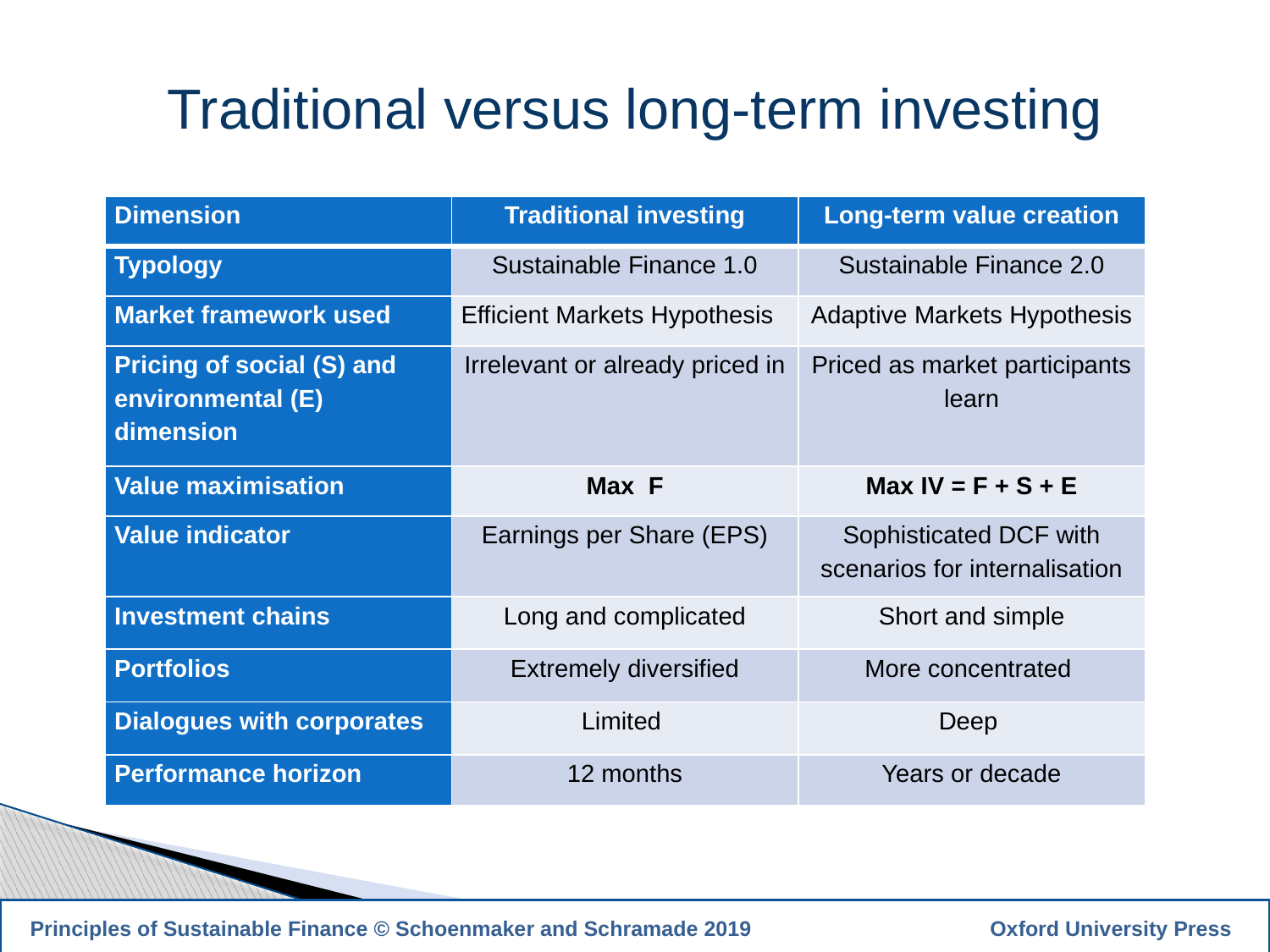

Traditional versus long-term investing
| Dimension | Traditional investing | Long-term value creation |
| --- | --- | --- |
| Typology | Sustainable Finance 1.0 | Sustainable Finance 2.0 |
| Market framework used | Efficient Markets Hypothesis | Adaptive Markets Hypothesis |
| Pricing of social (S) and environmental (E) dimension | Irrelevant or already priced in | Priced as market participants learn |
| Value maximisation | Max F | Max IV = F + S + E |
| Value indicator | Earnings per Share (EPS) | Sophisticated DCF with scenarios for internalisation |
| Investment chains | Long and complicated | Short and simple |
| Portfolios | Extremely diversified | More concentrated |
| Dialogues with corporates | Limited | Deep |
| Performance horizon | 12 months | Years or decade |
6

   Principles of Sustainable Finance © Schoenmaker and Schramade 2019		               Oxford University Press